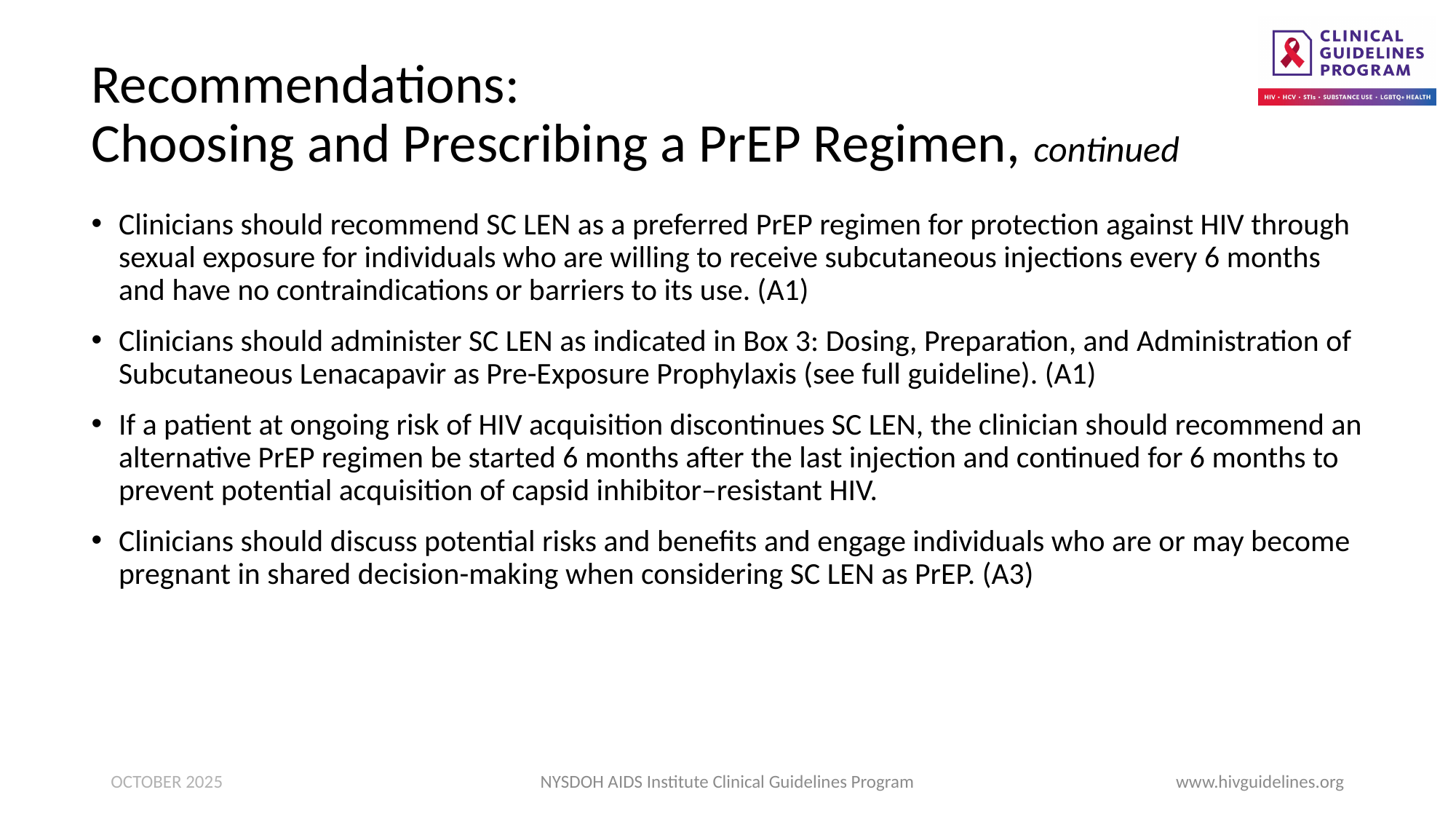

# Recommendations: Choosing and Prescribing a PrEP Regimen, continued
Clinicians should recommend SC LEN as a preferred PrEP regimen for protection against HIV through sexual exposure for individuals who are willing to receive subcutaneous injections every 6 months and have no contraindications or barriers to its use. (A1)
Clinicians should administer SC LEN as indicated in Box 3: Dosing, Preparation, and Administration of Subcutaneous Lenacapavir as Pre-Exposure Prophylaxis (see full guideline). (A1)
If a patient at ongoing risk of HIV acquisition discontinues SC LEN, the clinician should recommend an alternative PrEP regimen be started 6 months after the last injection and continued for 6 months to prevent potential acquisition of capsid inhibitor–resistant HIV.
Clinicians should discuss potential risks and benefits and engage individuals who are or may become pregnant in shared decision-making when considering SC LEN as PrEP. (A3)
OCTOBER 2025
NYSDOH AIDS Institute Clinical Guidelines Program
www.hivguidelines.org